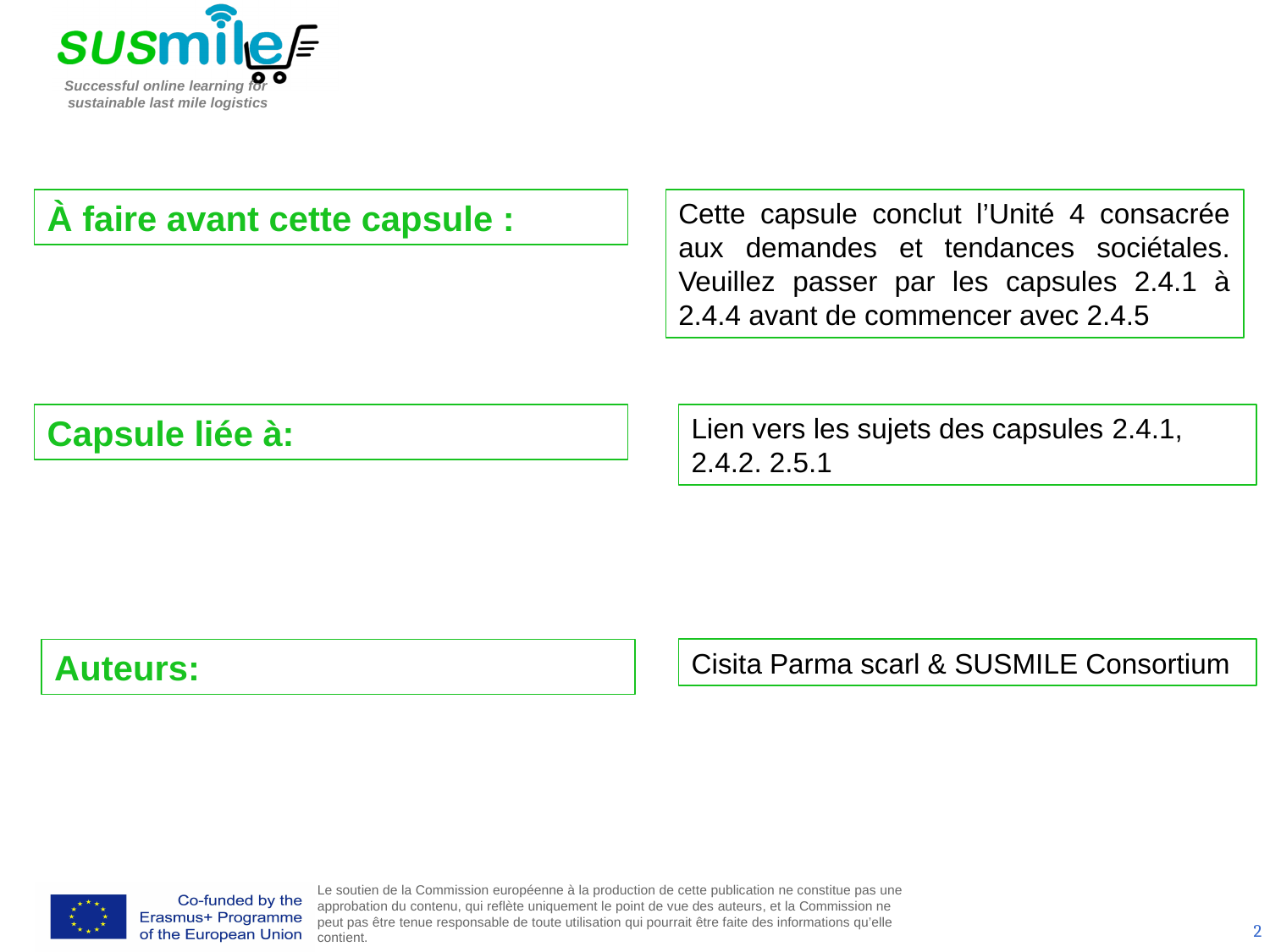

À faire avant cette capsule :
Cette capsule conclut l’Unité 4 consacrée aux demandes et tendances sociétales. Veuillez passer par les capsules 2.4.1 à 2.4.4 avant de commencer avec 2.4.5
Capsule liée à:
Lien vers les sujets des capsules 2.4.1, 2.4.2. 2.5.1

Auteurs:
Cisita Parma scarl & SUSMILE Consortium
2